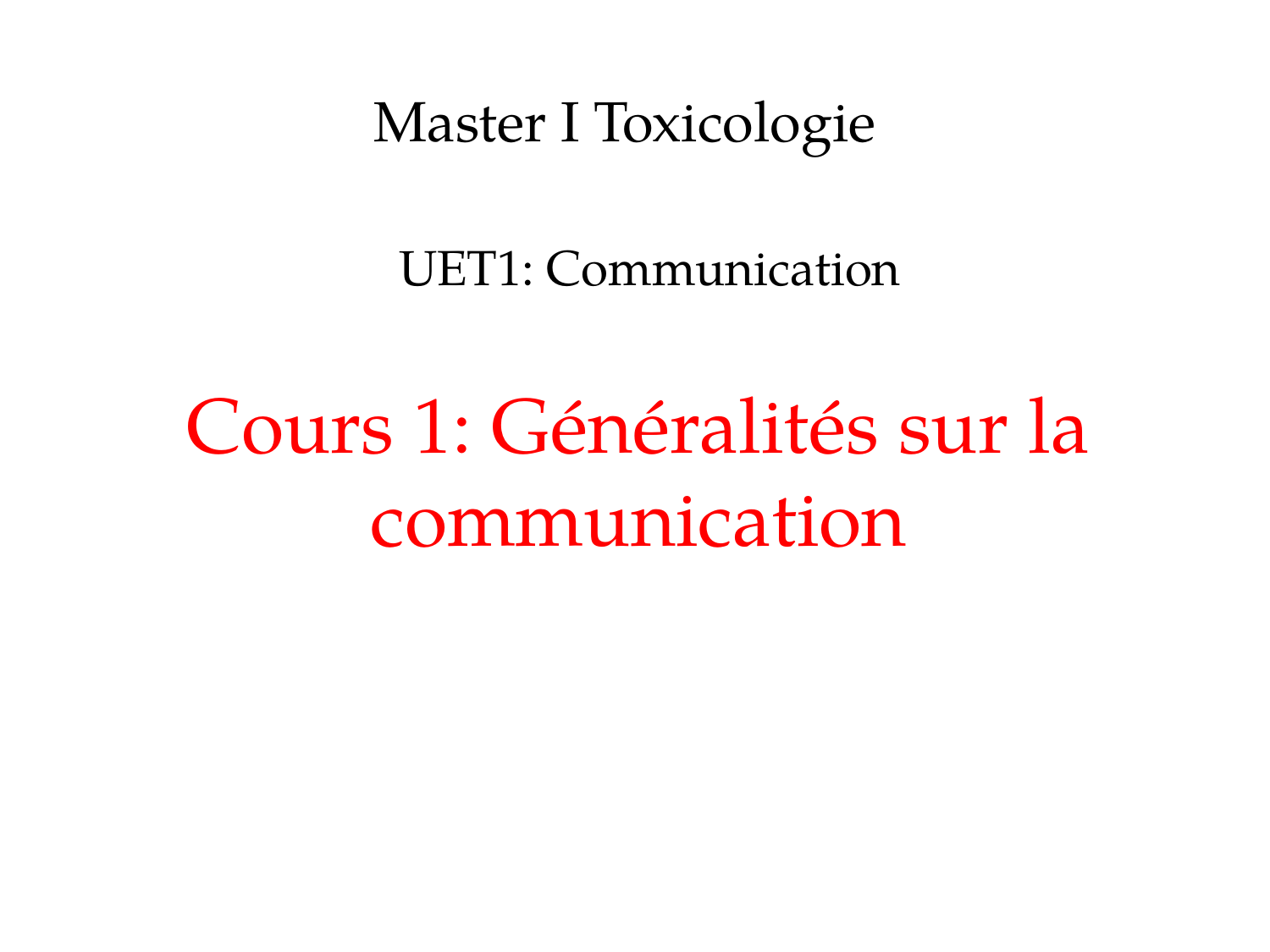

Master I Toxicologie
UET1: Communication
# Cours 1: Généralités sur la communication